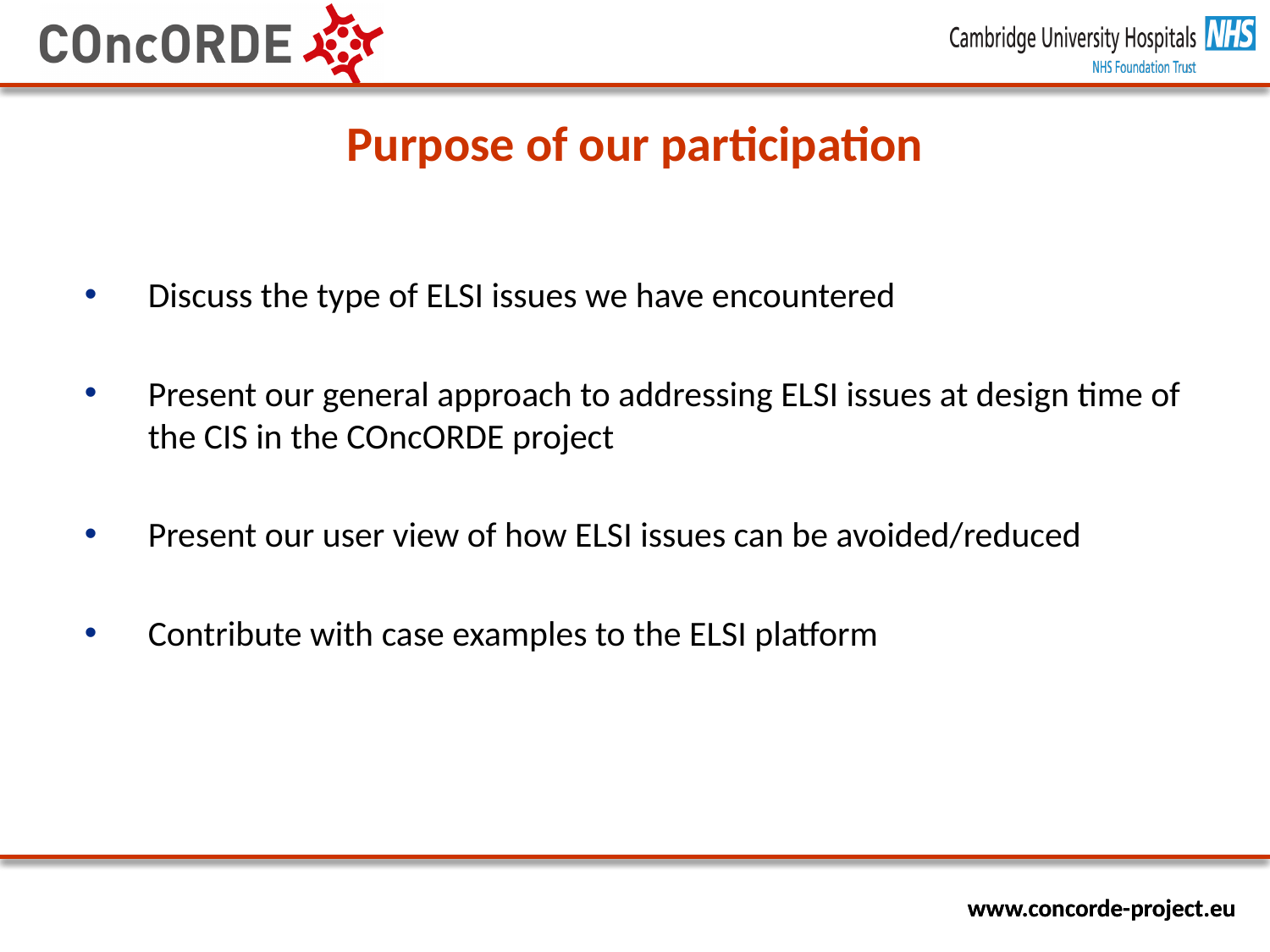

# Purpose of our participation
Discuss the type of ELSI issues we have encountered

Present our general approach to addressing ELSI issues at design time of the CIS in the COncORDE project

Present our user view of how ELSI issues can be avoided/reduced

Contribute with case examples to the ELSI platform